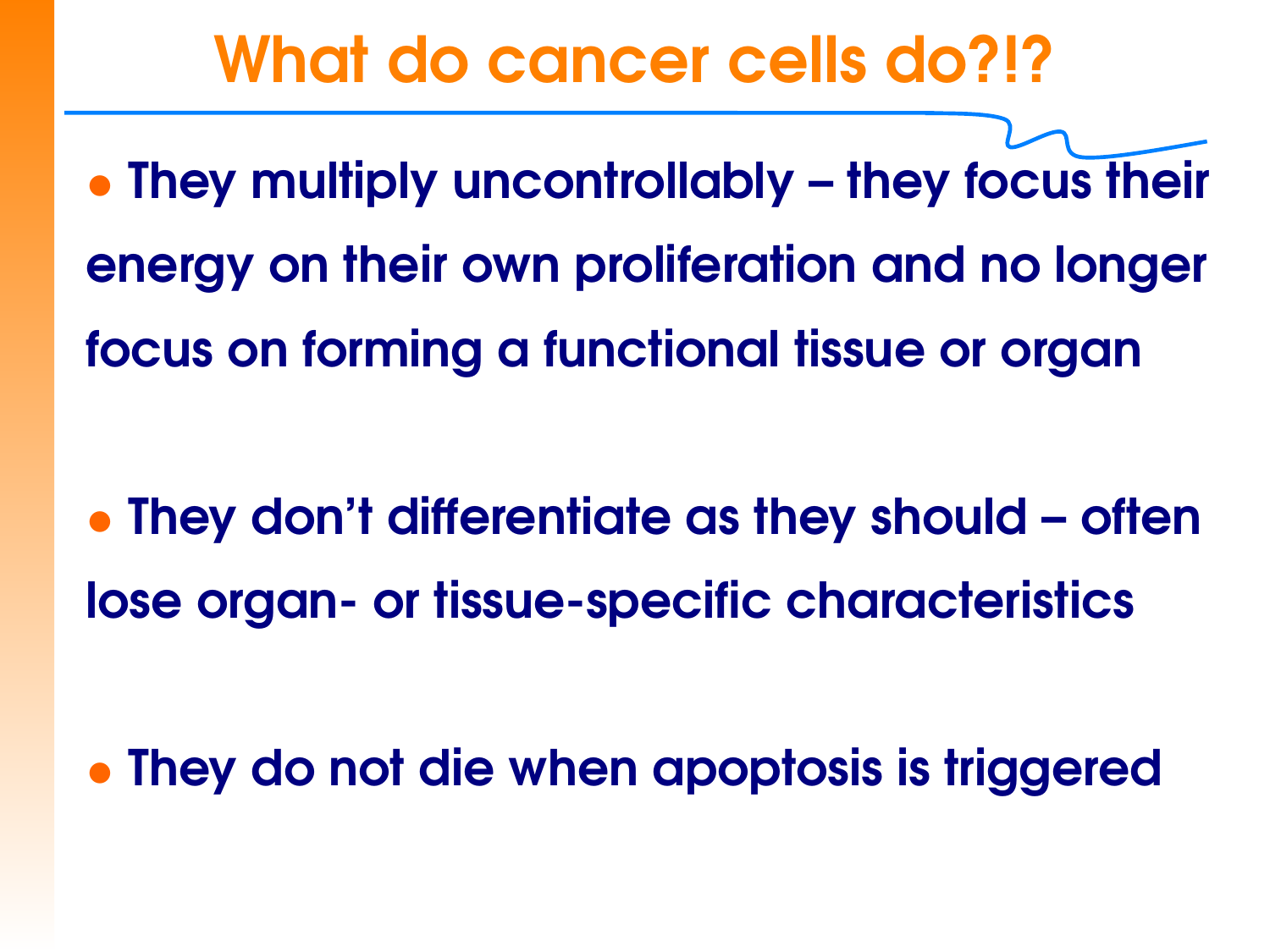

# What do cancer cells do?!?
• They multiply uncontrollably – they focus their
energy on their own proliferation and no longer
focus on forming a functional tissue or organ

• They don’t differentiate as they should – often
lose organ- or tissue-specific characteristics

• They do not die when apoptosis is triggered